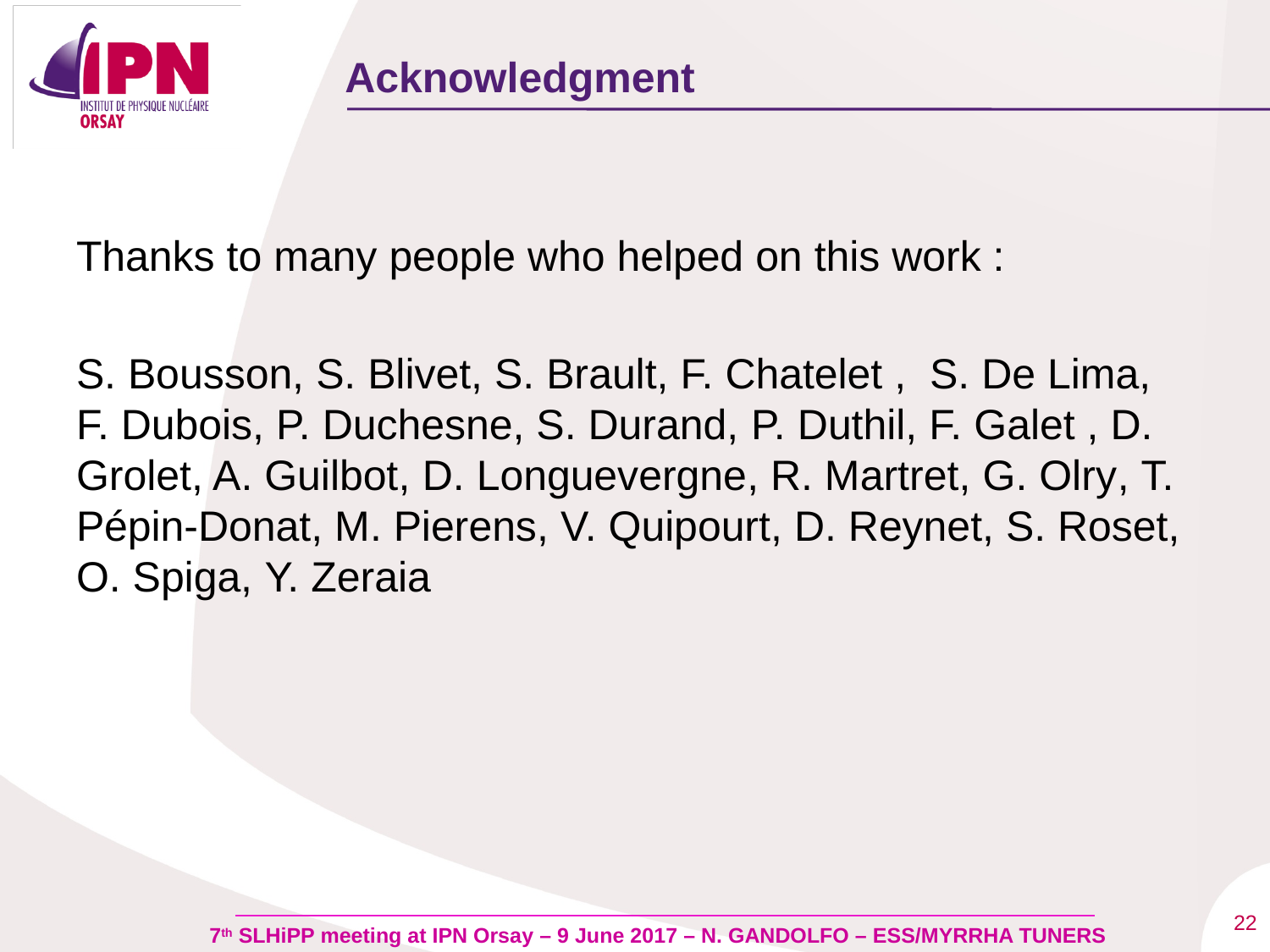

Acknowledgment
Thanks to many people who helped on this work :

S. Bousson, S. Blivet, S. Brault, F. Chatelet ,  S. De Lima,  F. Dubois, P. Duchesne, S. Durand, P. Duthil, F. Galet , D. Grolet, A. Guilbot, D. Longuevergne, R. Martret, G. Olry, T. Pépin-Donat, M. Pierens, V. Quipourt, D. Reynet, S. Roset, O. Spiga, Y. Zeraia